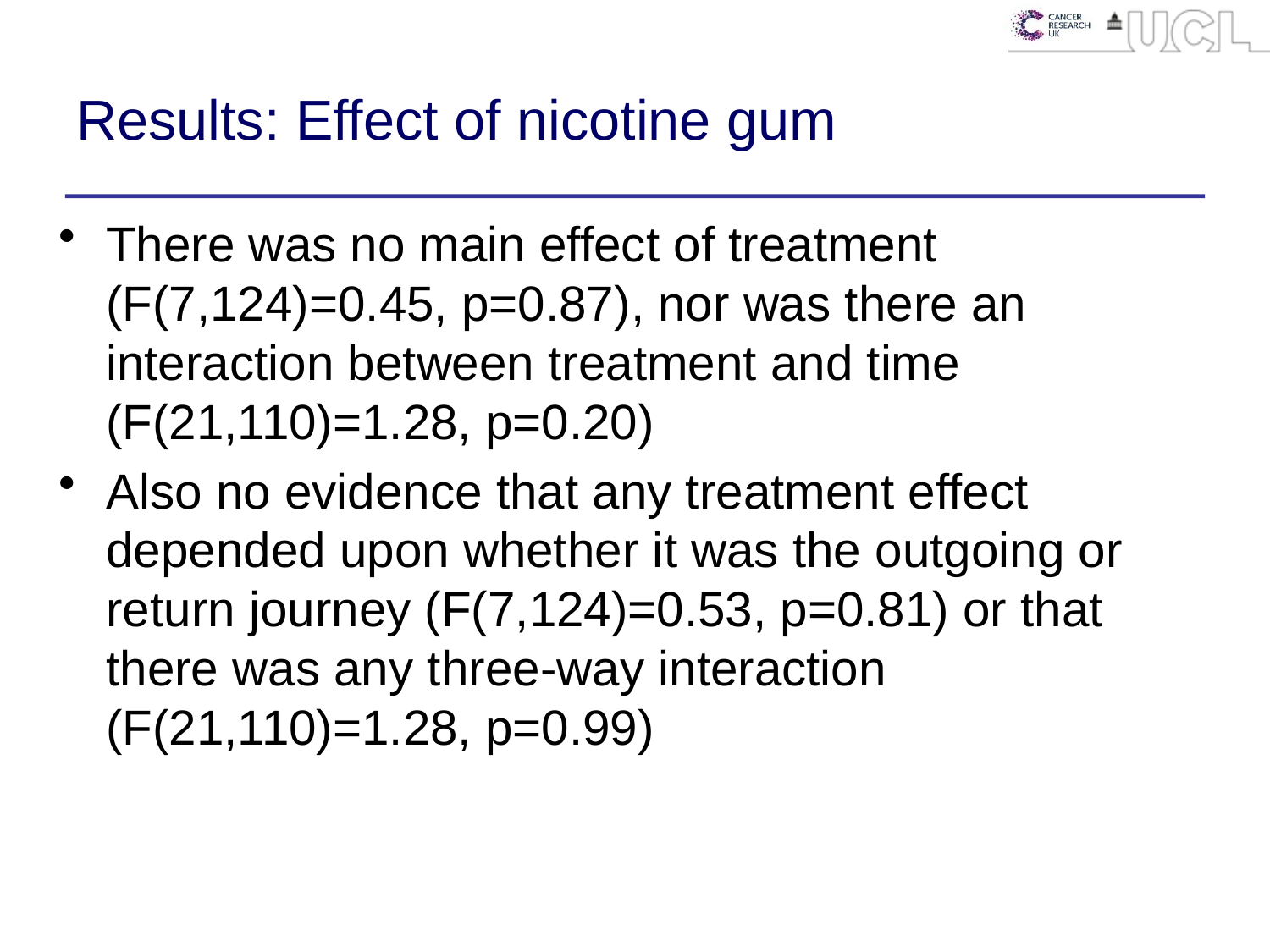

# Results: Effect of nicotine gum
There was no main effect of treatment (F(7,124)=0.45, p=0.87), nor was there an interaction between treatment and time (F(21,110)=1.28, p=0.20)
Also no evidence that any treatment effect depended upon whether it was the outgoing or return journey (F(7,124)=0.53, p=0.81) or that there was any three-way interaction (F(21,110)=1.28, p=0.99)